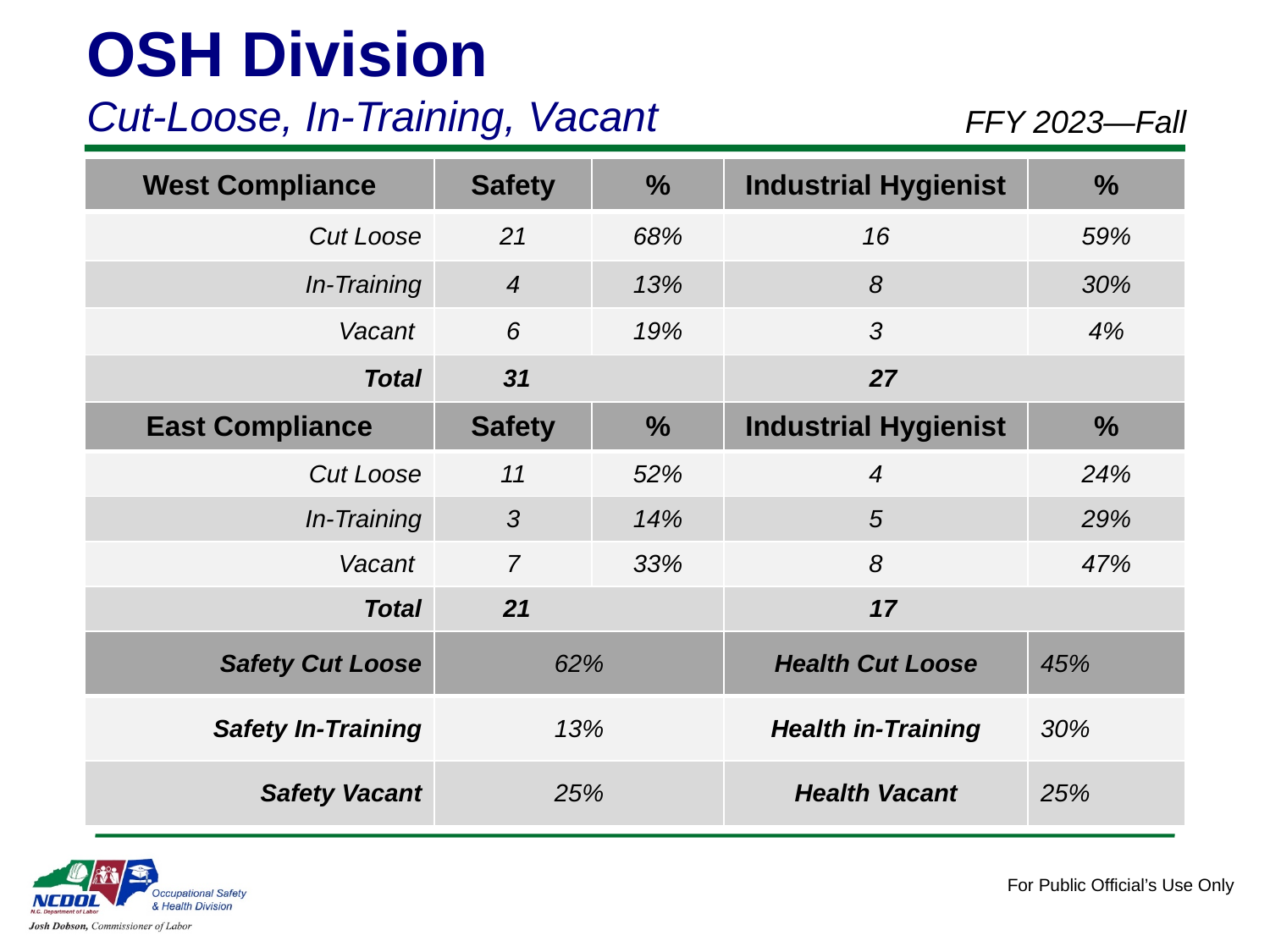

OSH Division
Cut-Loose, In-Training, Vacant
FFY 2023—Fall
| West Compliance | Safety | % | Industrial Hygienist | % |
| --- | --- | --- | --- | --- |
| Cut Loose | 21 | 68% | 16 | 59% |
| In-Training | 4 | 13% | 8 | 30% |
| Vacant | 6 | 19% | 3 | 4% |
| Total | 31 |  | 27 |  |
| East Compliance | Safety | % | Industrial Hygienist | % |
| --- | --- | --- | --- | --- |
| Cut Loose | 11 | 52% | 4 | 24% |
| In-Training | 3 | 14% | 5 | 29% |
| Vacant | 7 | 33% | 8 | 47% |
| Total | 21 |  | 17 |  |
| Safety Cut Loose | 62% | Health Cut Loose | 45% |
| --- | --- | --- | --- |
| Safety In-Training | 13% | Health in-Training | 30% |
| Safety Vacant | 25% | Health Vacant | 25% |